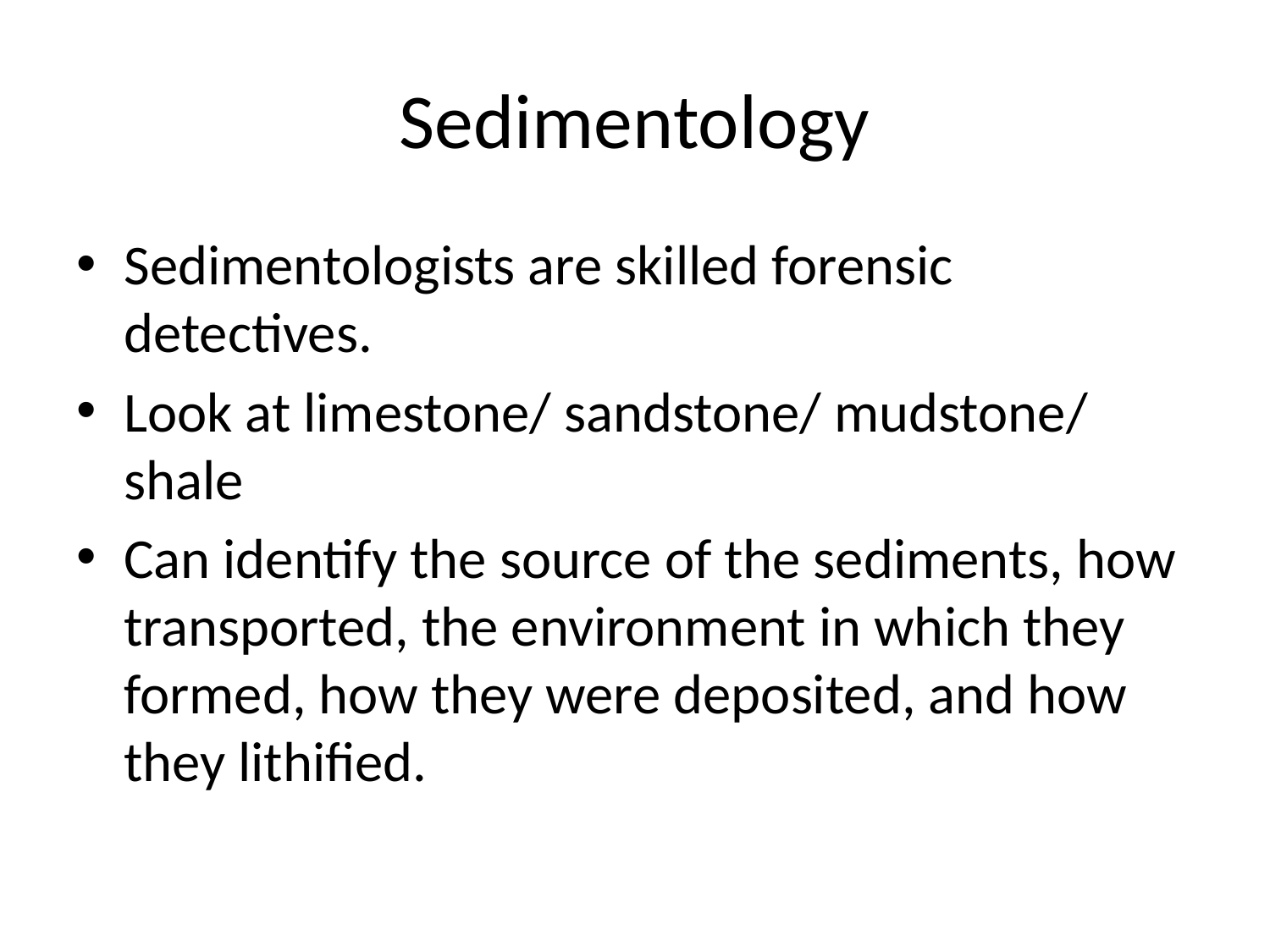

# Sedimentology
Sedimentologists are skilled forensic detectives.
Look at limestone/ sandstone/ mudstone/ shale
Can identify the source of the sediments, how transported, the environment in which they formed, how they were deposited, and how they lithified.